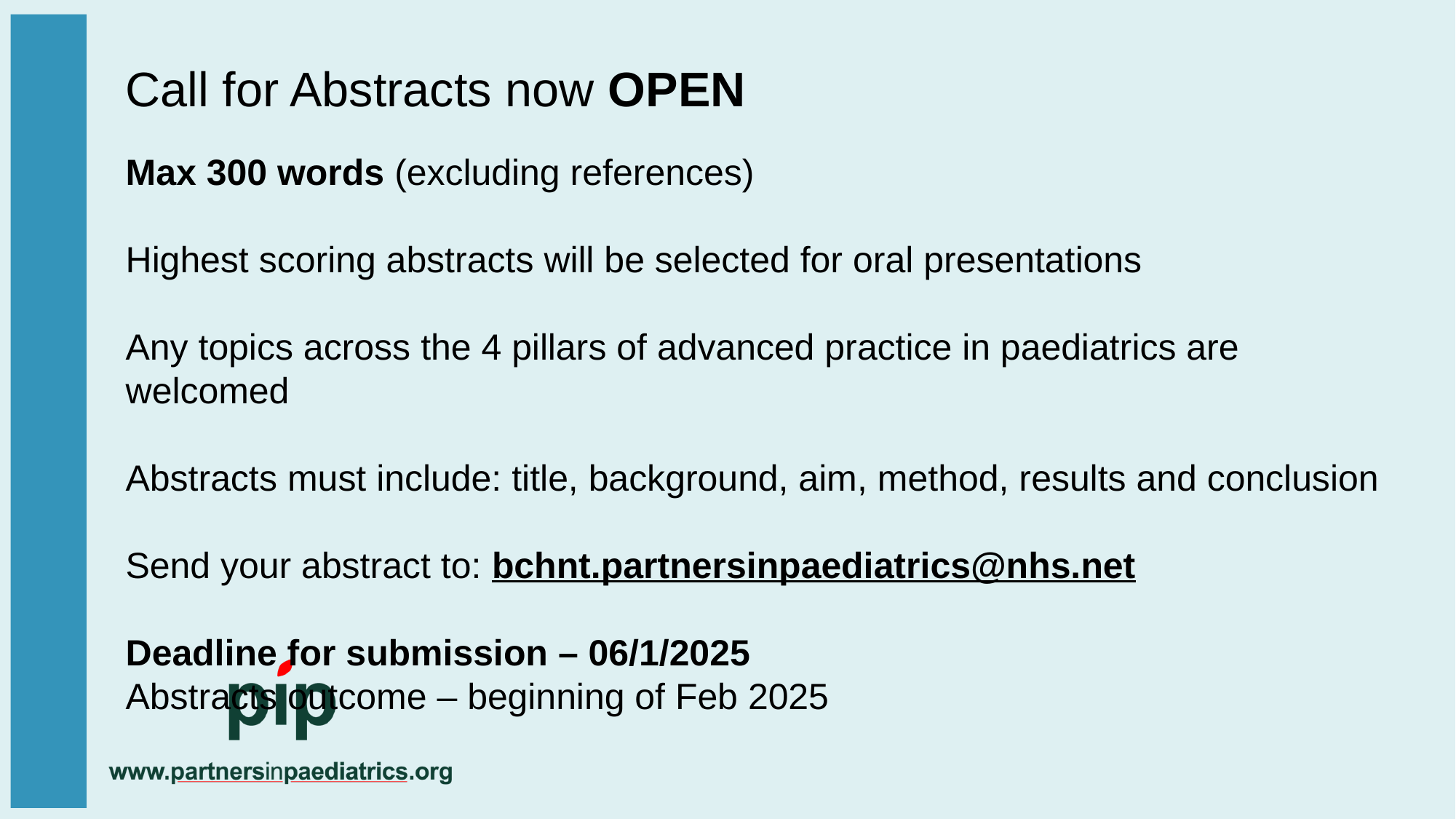

Call for Abstracts now OPEN

Max 300 words (excluding references)

Highest scoring abstracts will be selected for oral presentations

Any topics across the 4 pillars of advanced practice in paediatrics are welcomed

Abstracts must include: title, background, aim, method, results and conclusion

Send your abstract to: bchnt.partnersinpaediatrics@nhs.net

Deadline for submission – 06/1/2025
Abstracts outcome – beginning of Feb 2025